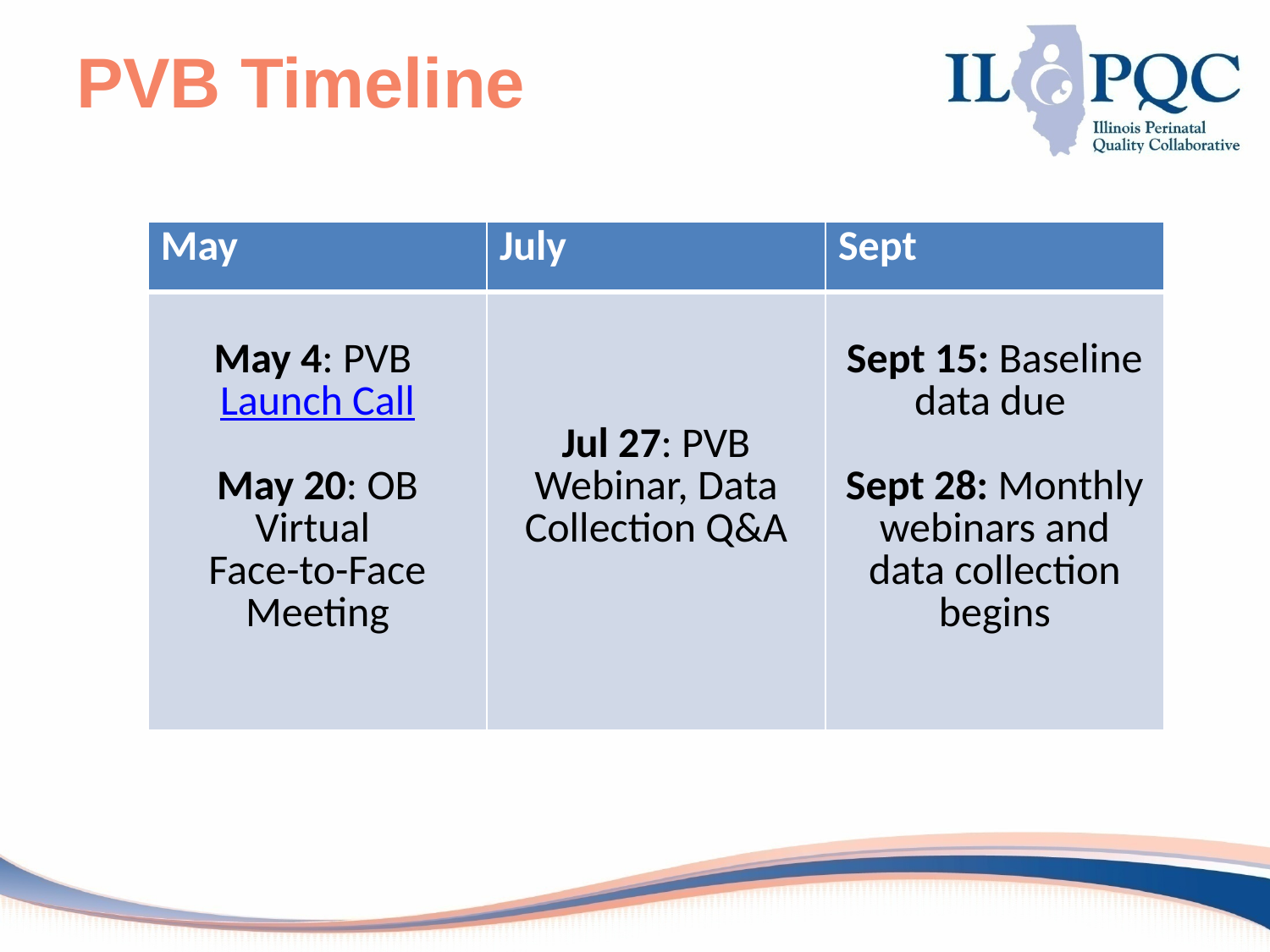

# PVB Timeline
| May | July | Sept |
| --- | --- | --- |
| May 4: PVB Launch Call May 20: OB Virtual Face-to-Face Meeting | Jul 27: PVB Webinar, Data Collection Q&A | Sept 15: Baseline data due Sept 28: Monthly webinars and data collection begins |